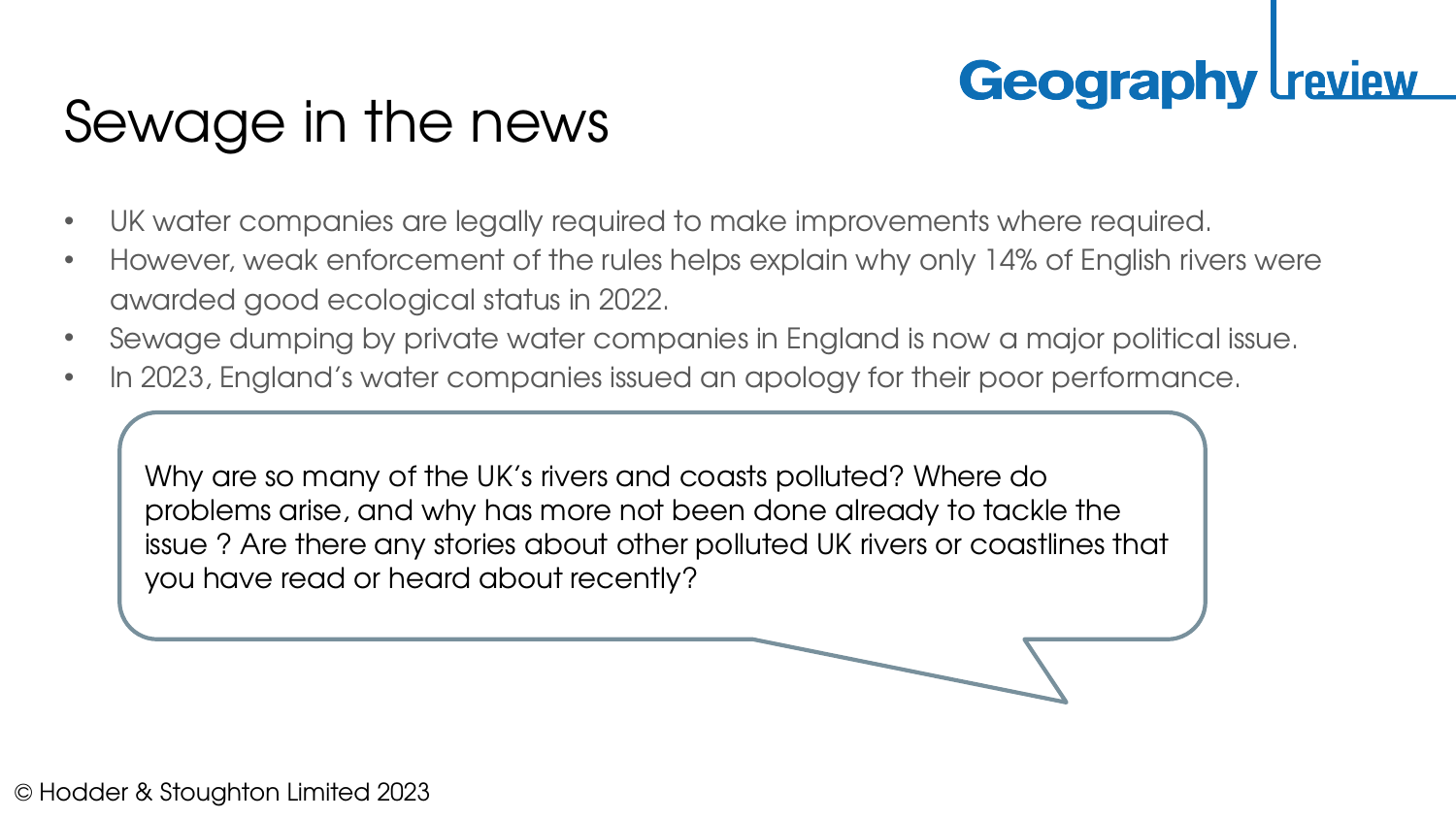

# Sewage in the news
UK water companies are legally required to make improvements where required.
However, weak enforcement of the rules helps explain why only 14% of English rivers were awarded good ecological status in 2022.
Sewage dumping by private water companies in England is now a major political issue.
In 2023, England’s water companies issued an apology for their poor performance.

Why are so many of the UK’s rivers and coasts polluted? Where do problems arise, and why has more not been done already to tackle the issue ? Are there any stories about other polluted UK rivers or coastlines that you have read or heard about recently?
© Hodder & Stoughton Limited 2023